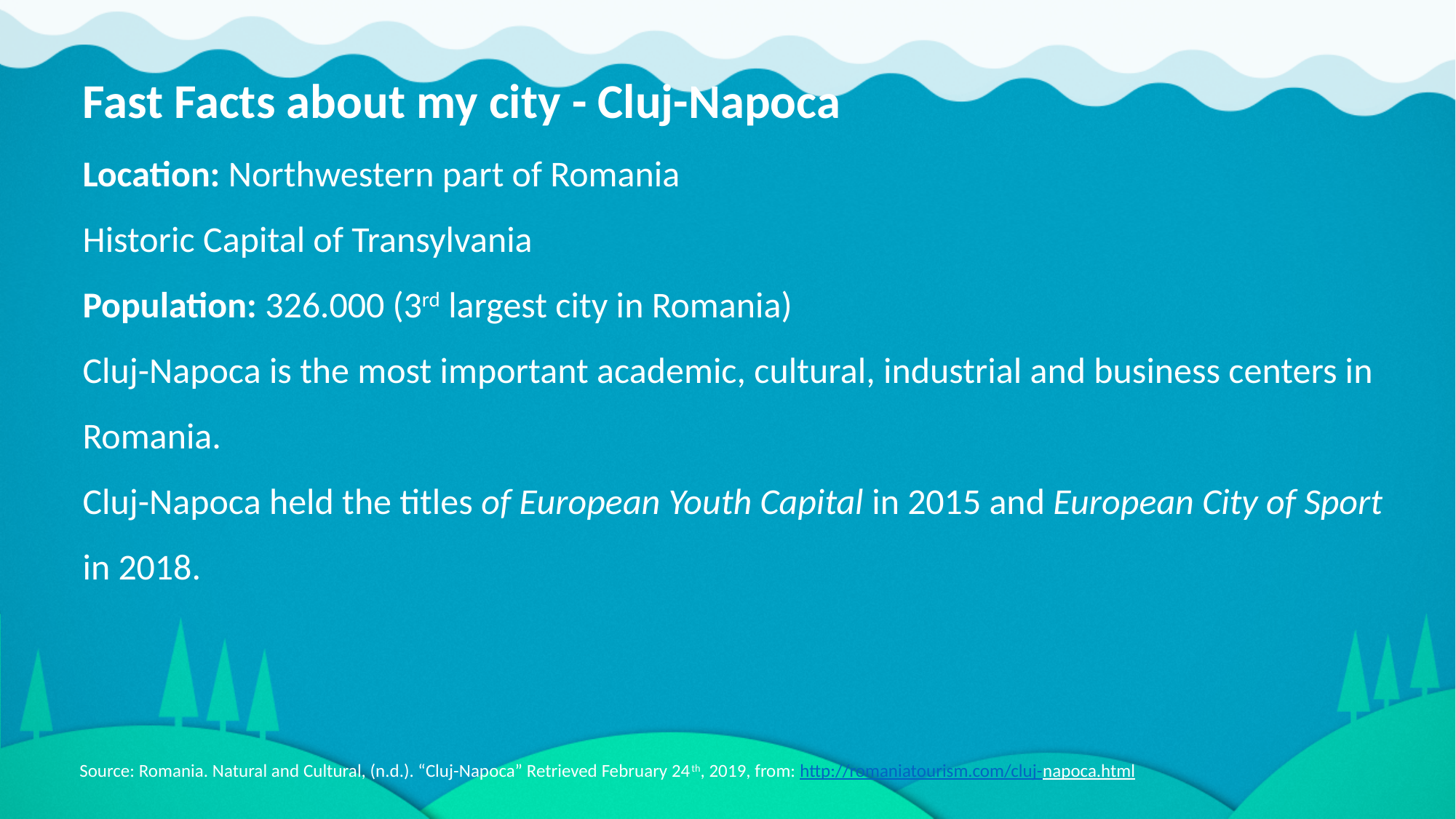

Fast Facts about my city - Cluj-Napoca
Location: Northwestern part of Romania
Historic Capital of Transylvania
Population: 326.000 (3rd largest city in Romania)
Cluj-Napoca is the most important academic, cultural, industrial and business centers in Romania.
Cluj-Napoca held the titles of European Youth Capital in 2015 and European City of Sport in 2018.

Source: Romania. Natural and Cultural, (n.d.). “Cluj-Napoca” Retrieved February 24th, 2019, from: http://romaniatourism.com/cluj-napoca.html